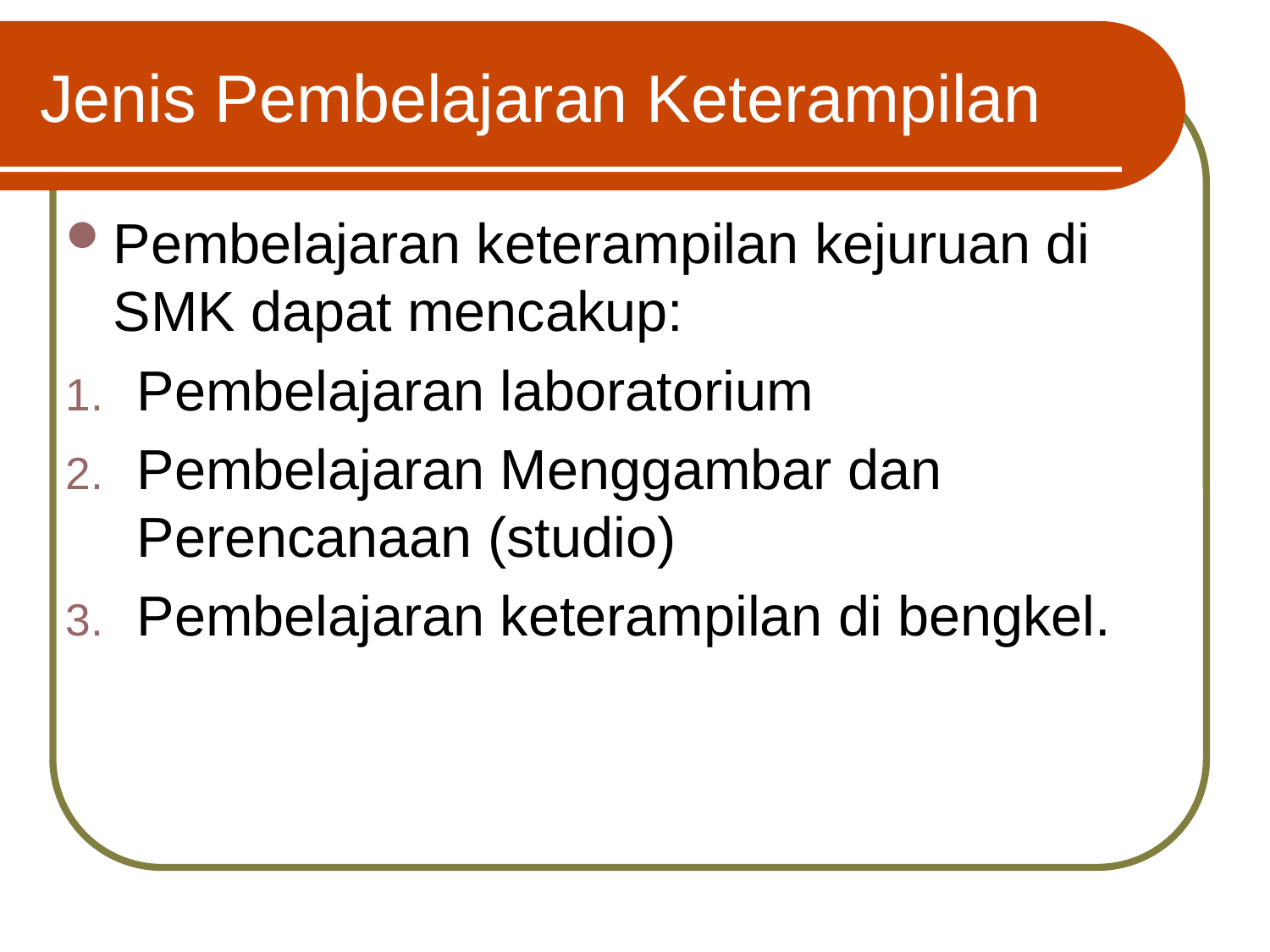

# Jenis Pembelajaran Keterampilan
Pembelajaran keterampilan kejuruan di SMK dapat mencakup:
Pembelajaran laboratorium
Pembelajaran Menggambar dan Perencanaan (studio)
Pembelajaran keterampilan di bengkel.